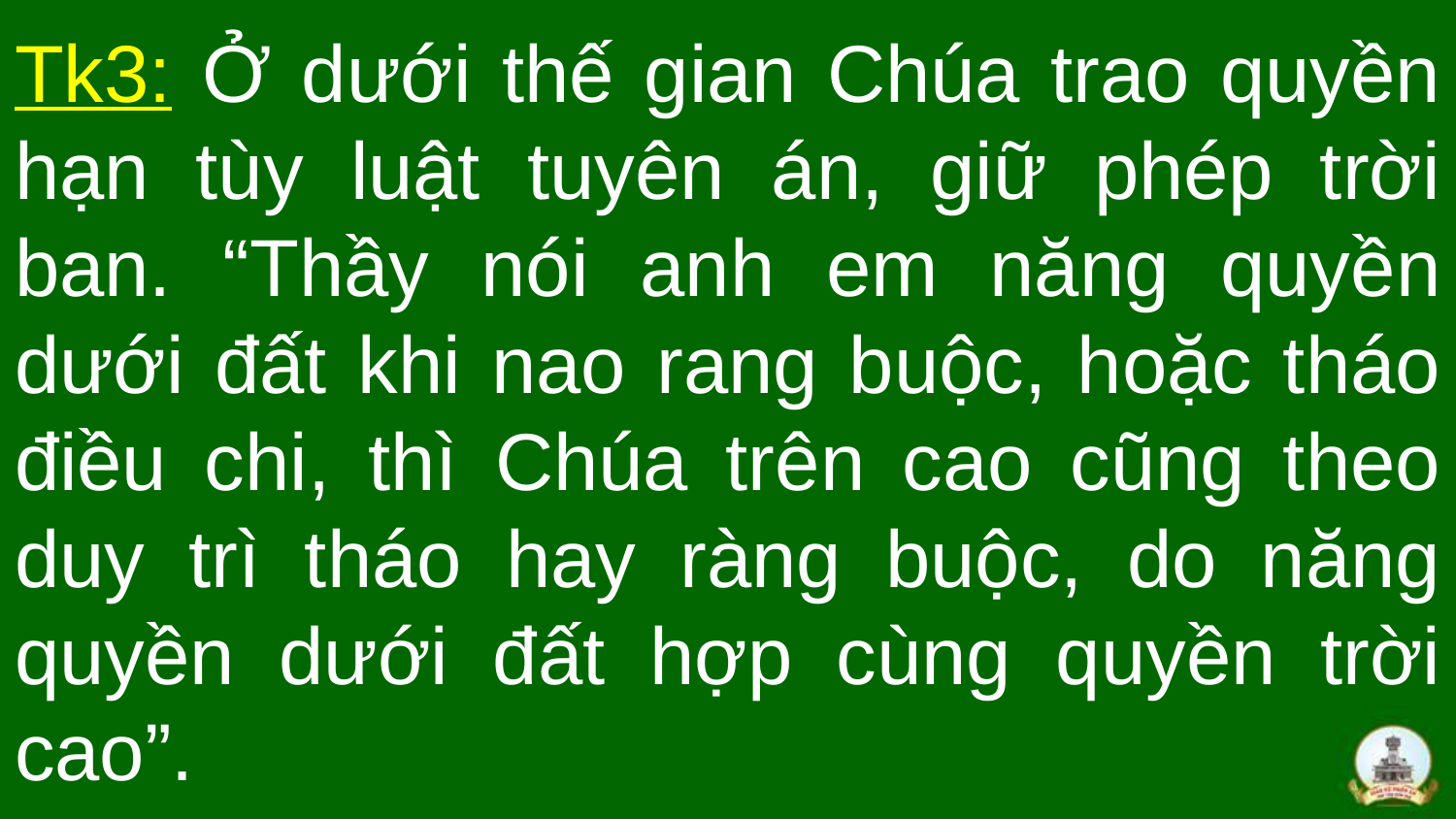

# Tk3: Ở dưới thế gian Chúa trao quyền hạn tùy luật tuyên án, giữ phép trời ban. “Thầy nói anh em năng quyền dưới đất khi nao rang buộc, hoặc tháo điều chi, thì Chúa trên cao cũng theo duy trì tháo hay ràng buộc, do năng quyền dưới đất hợp cùng quyền trời cao”.